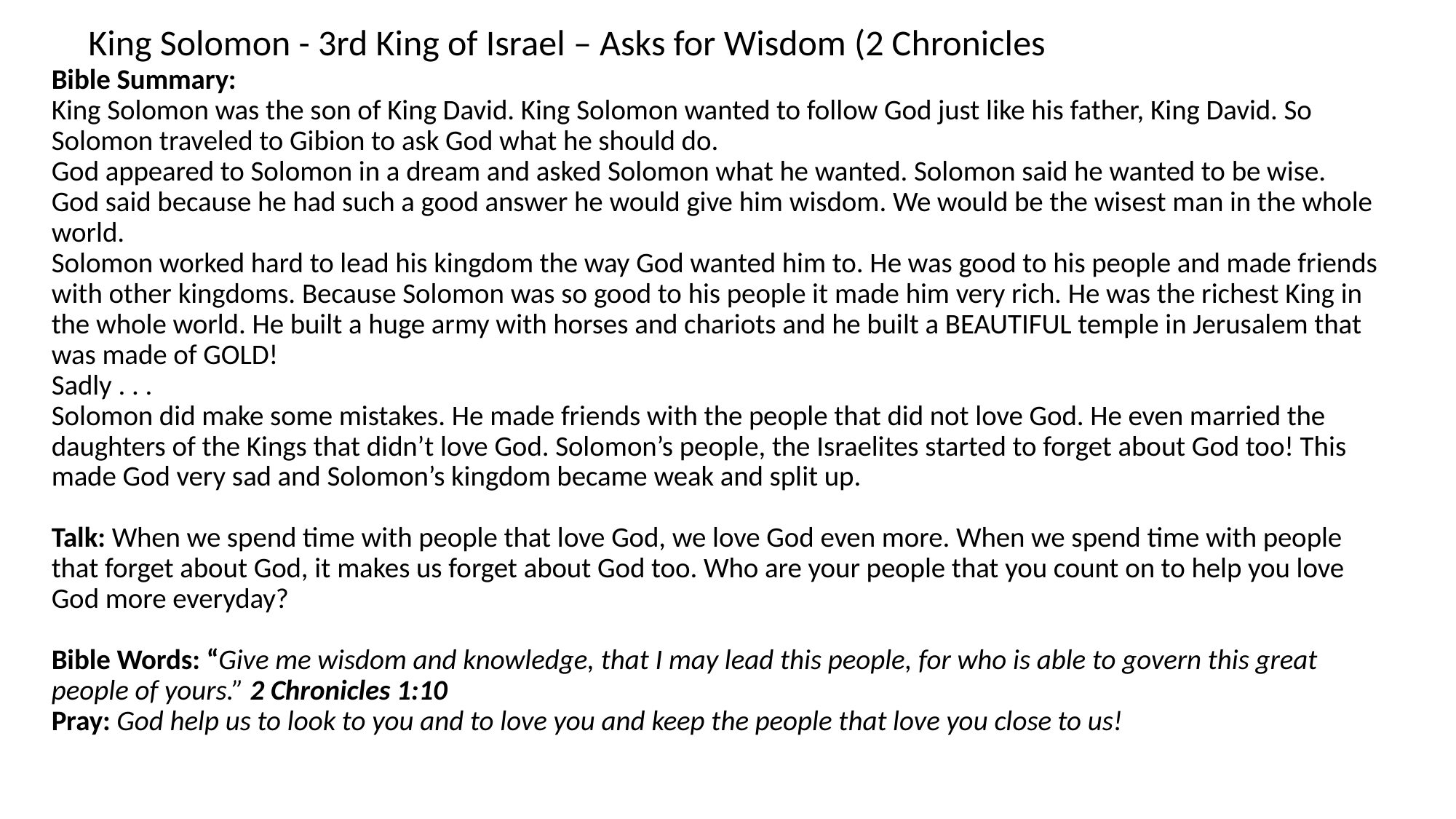

# King Solomon - 3rd King of Israel – Asks for Wisdom (2 Chronicles
Bible Summary:
King Solomon was the son of King David. King Solomon wanted to follow God just like his father, King David. So Solomon traveled to Gibion to ask God what he should do.
God appeared to Solomon in a dream and asked Solomon what he wanted. Solomon said he wanted to be wise. God said because he had such a good answer he would give him wisdom. We would be the wisest man in the whole world.
Solomon worked hard to lead his kingdom the way God wanted him to. He was good to his people and made friends with other kingdoms. Because Solomon was so good to his people it made him very rich. He was the richest King in the whole world. He built a huge army with horses and chariots and he built a BEAUTIFUL temple in Jerusalem that was made of GOLD!
Sadly . . .
Solomon did make some mistakes. He made friends with the people that did not love God. He even married the daughters of the Kings that didn’t love God. Solomon’s people, the Israelites started to forget about God too! This made God very sad and Solomon’s kingdom became weak and split up.

Talk: When we spend time with people that love God, we love God even more. When we spend time with people that forget about God, it makes us forget about God too. Who are your people that you count on to help you love God more everyday?

Bible Words: “Give me wisdom and knowledge, that I may lead this people, for who is able to govern this great people of yours.” 2 Chronicles 1:10
Pray: God help us to look to you and to love you and keep the people that love you close to us!